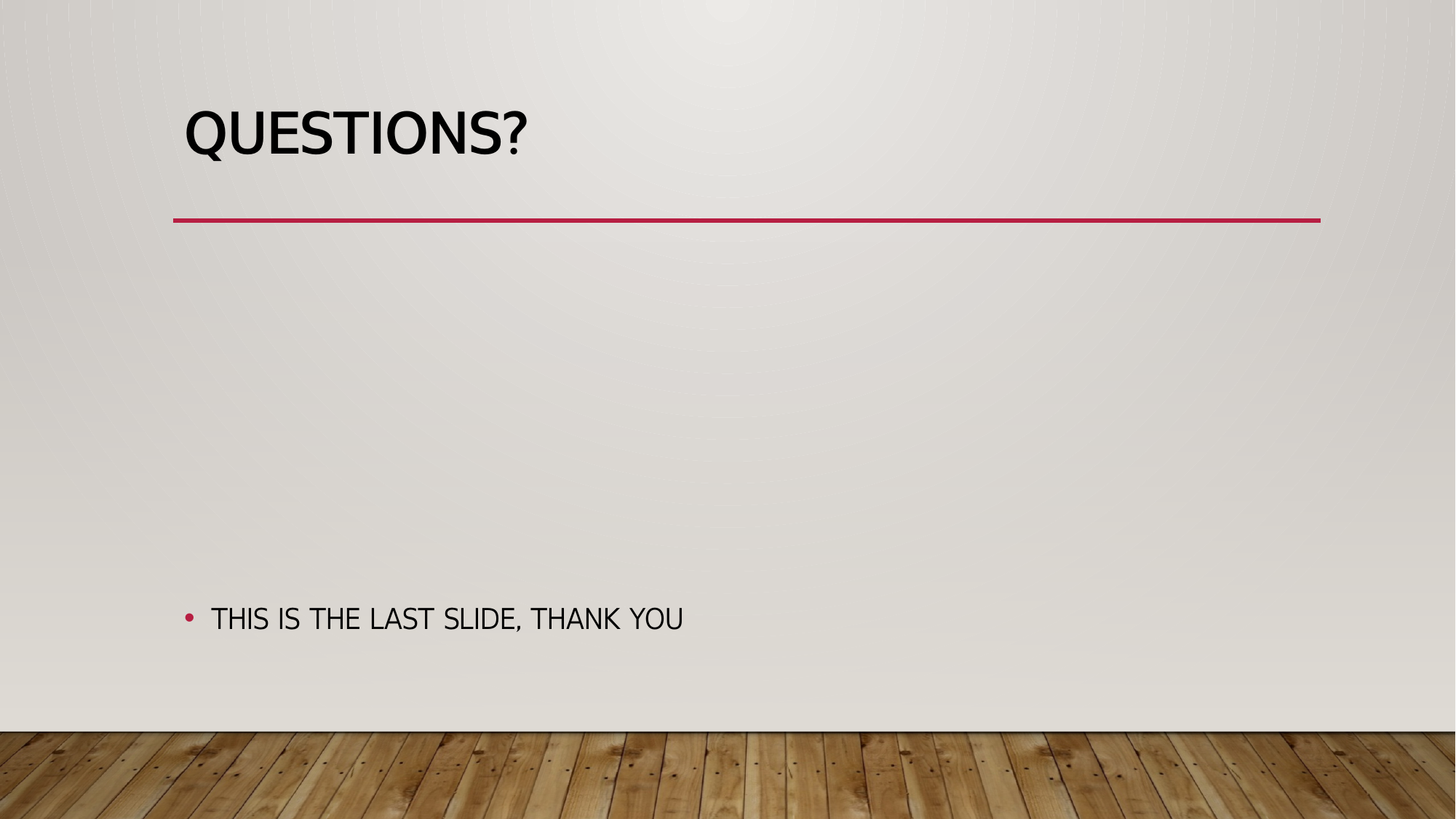

# Questions?

THIS IS THE LAST SLIDE, THANK YOU